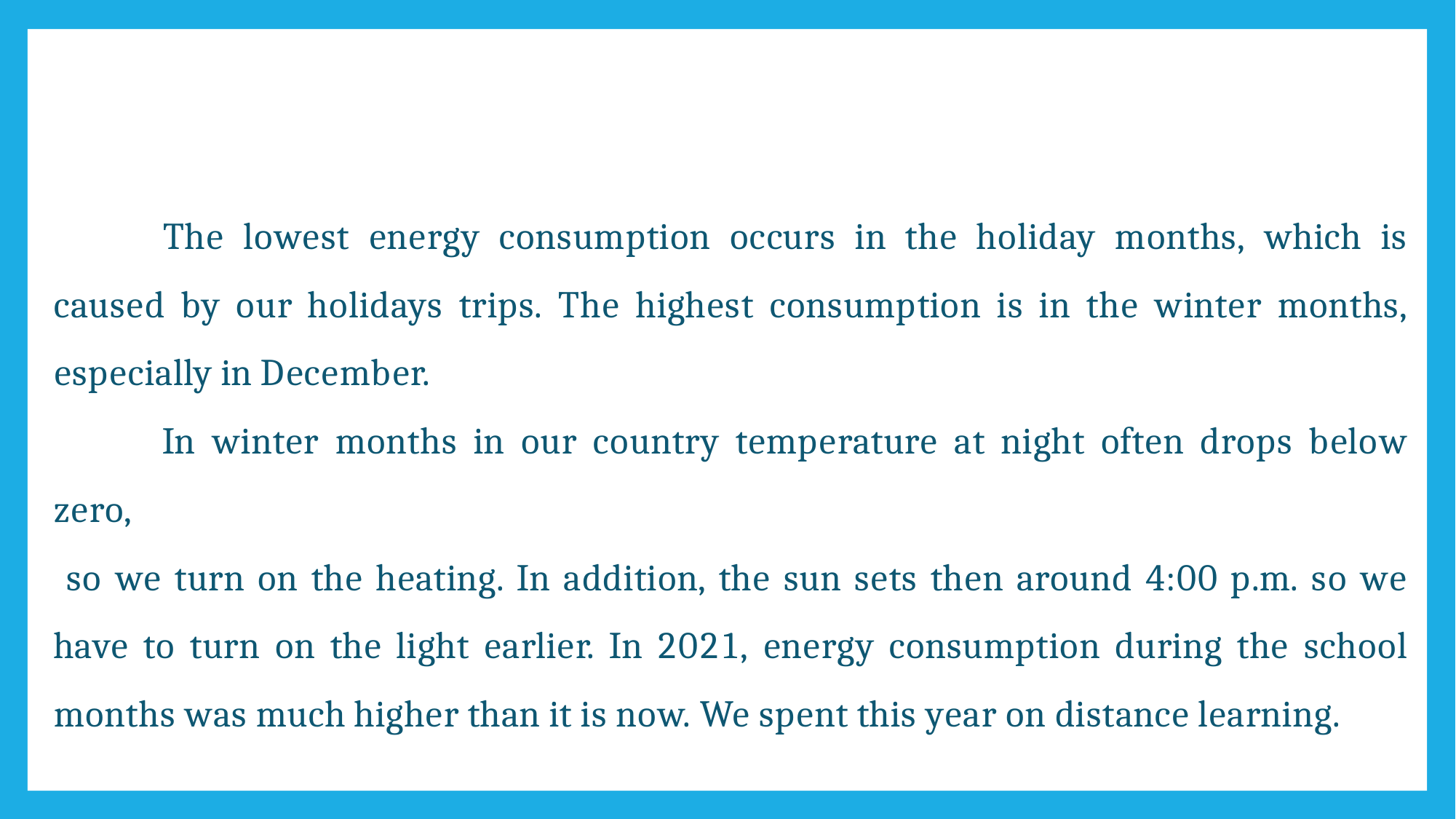

The lowest energy consumption occurs in the holiday months, which is caused by our holidays trips. The highest consumption is in the winter months, especially in December.
	In winter months in our country temperature at night often drops below zero,
 so we turn on the heating. In addition, the sun sets then around 4:00 p.m. so we have to turn on the light earlier. In 2021, energy consumption during the school months was much higher than it is now. We spent this year on distance learning.